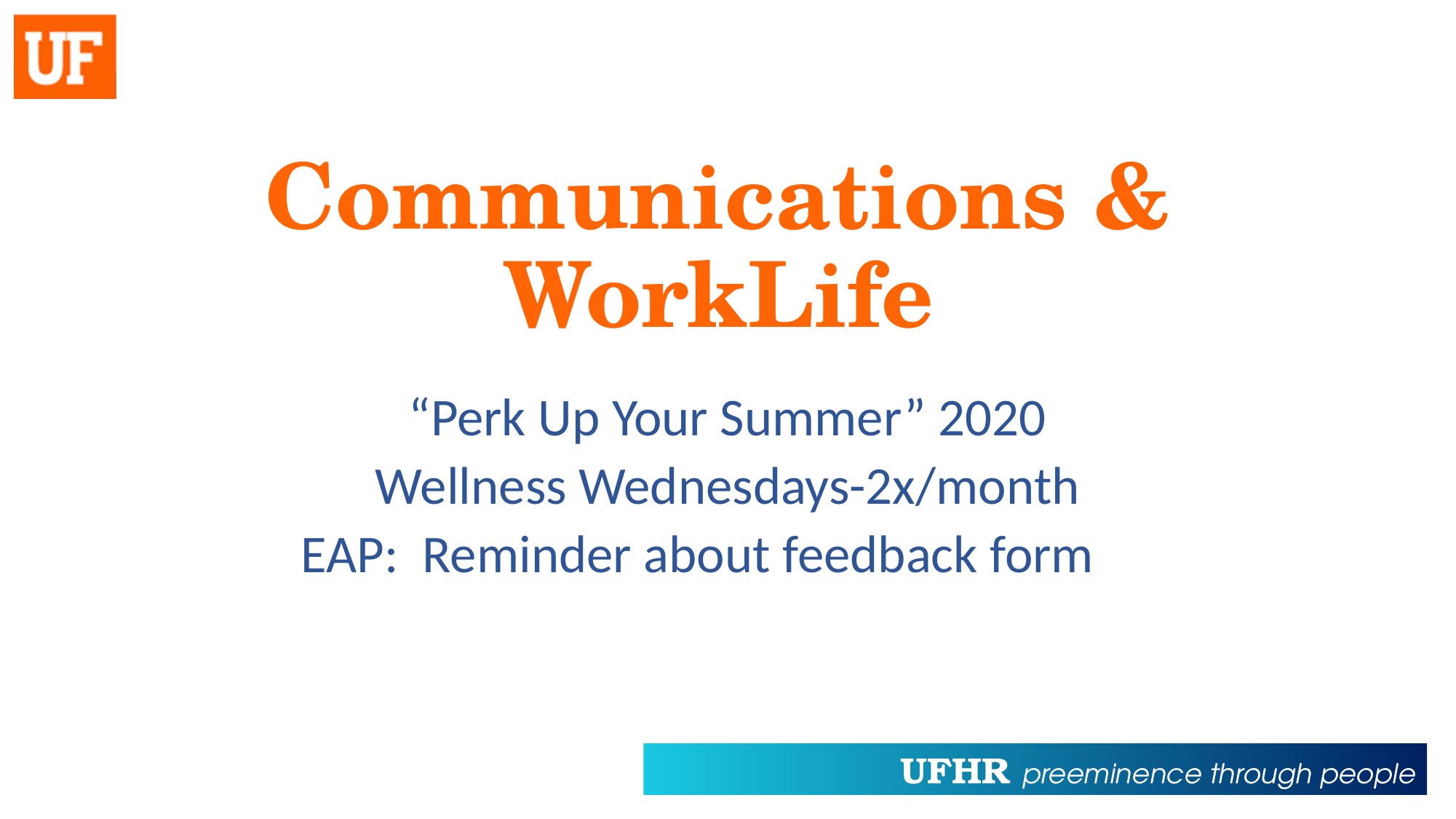

# Communications & WorkLife

“Perk Up Your Summer” 2020
Wellness Wednesdays-2x/month
EAP:  Reminder about feedback form